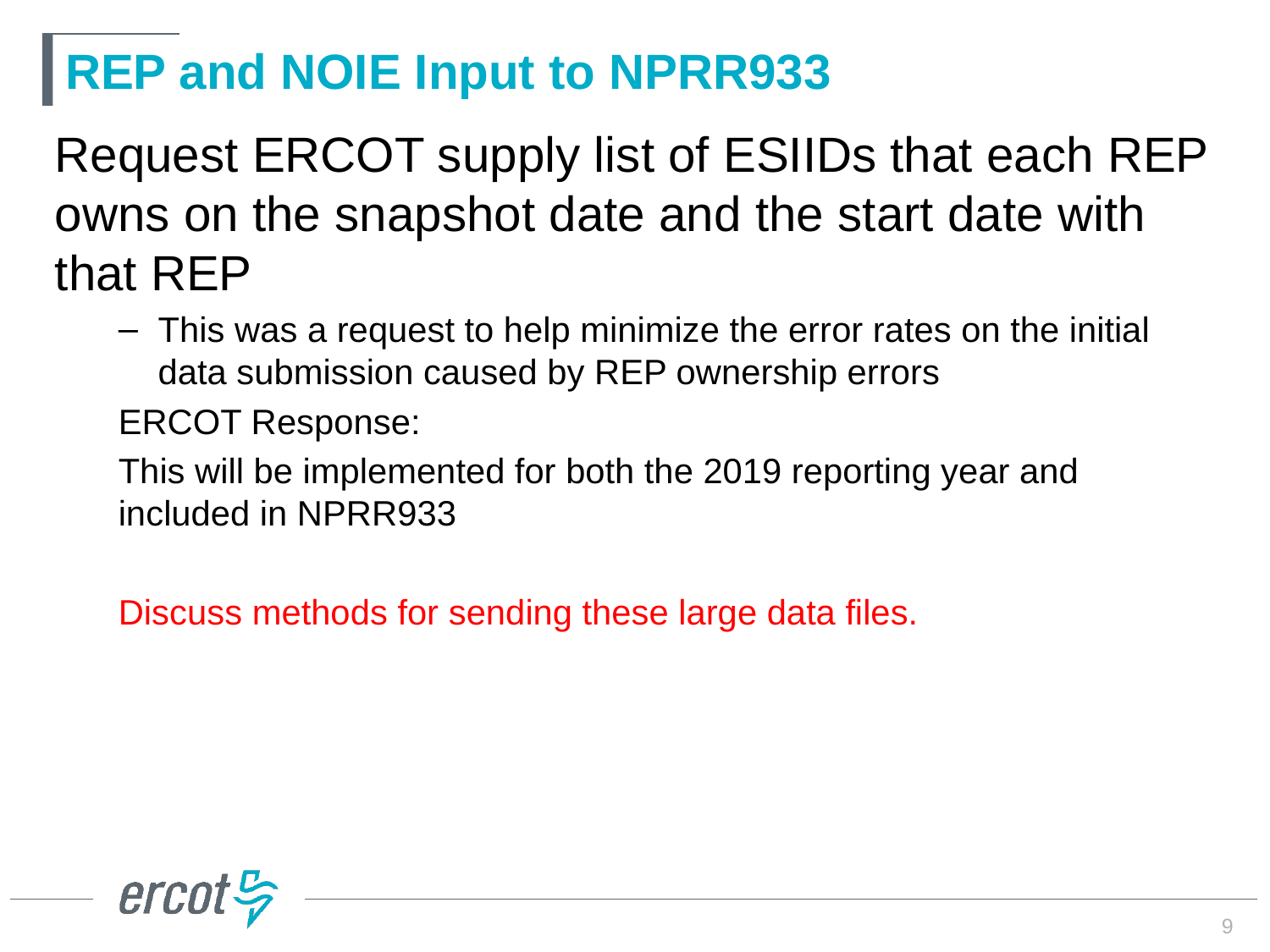

# REP and NOIE Input to NPRR933
Request ERCOT supply list of ESIIDs that each REP owns on the snapshot date and the start date with that REP
This was a request to help minimize the error rates on the initial data submission caused by REP ownership errors
ERCOT Response:
This will be implemented for both the 2019 reporting year and included in NPRR933

Discuss methods for sending these large data files.

9